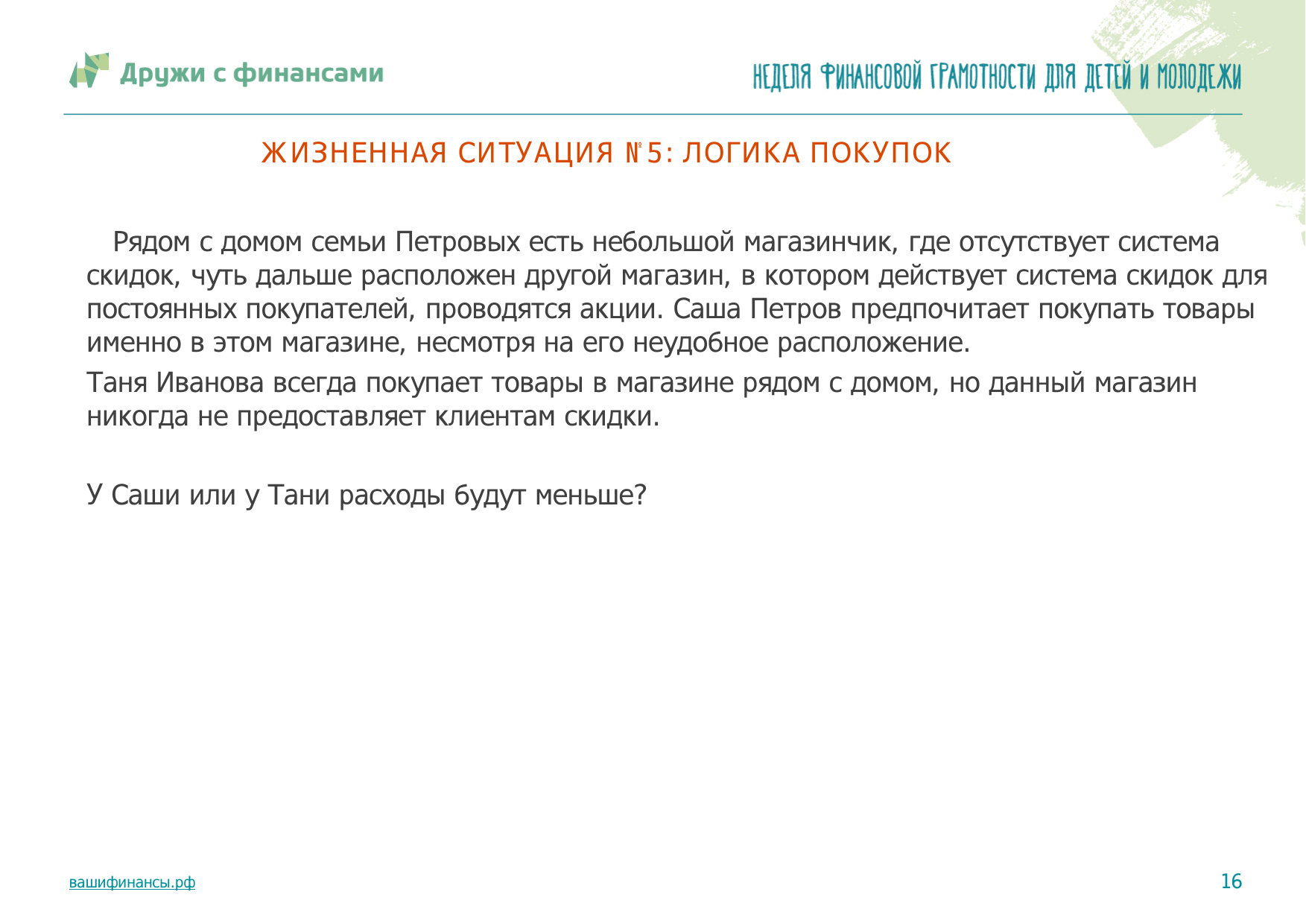

# ЖИЗНЕННАЯ СИТУАЦИЯ №5: ЛОГИКА ПОКУПОК
   Рядом с домом семьи Петровых есть небольшой магазинчик, где отсутствует система скидок, чуть дальше расположен другой магазин, в котором действует система скидок для постоянных покупателей, проводятся акции. Саша Петров предпочитает покупать товары именно в этом магазине, несмотря на его неудобное расположение.
Таня Иванова всегда покупает товары в магазине рядом с домом, но данный магазин никогда не предоставляет клиентам скидки.

У Саши или у Тани расходы будут меньше?
16